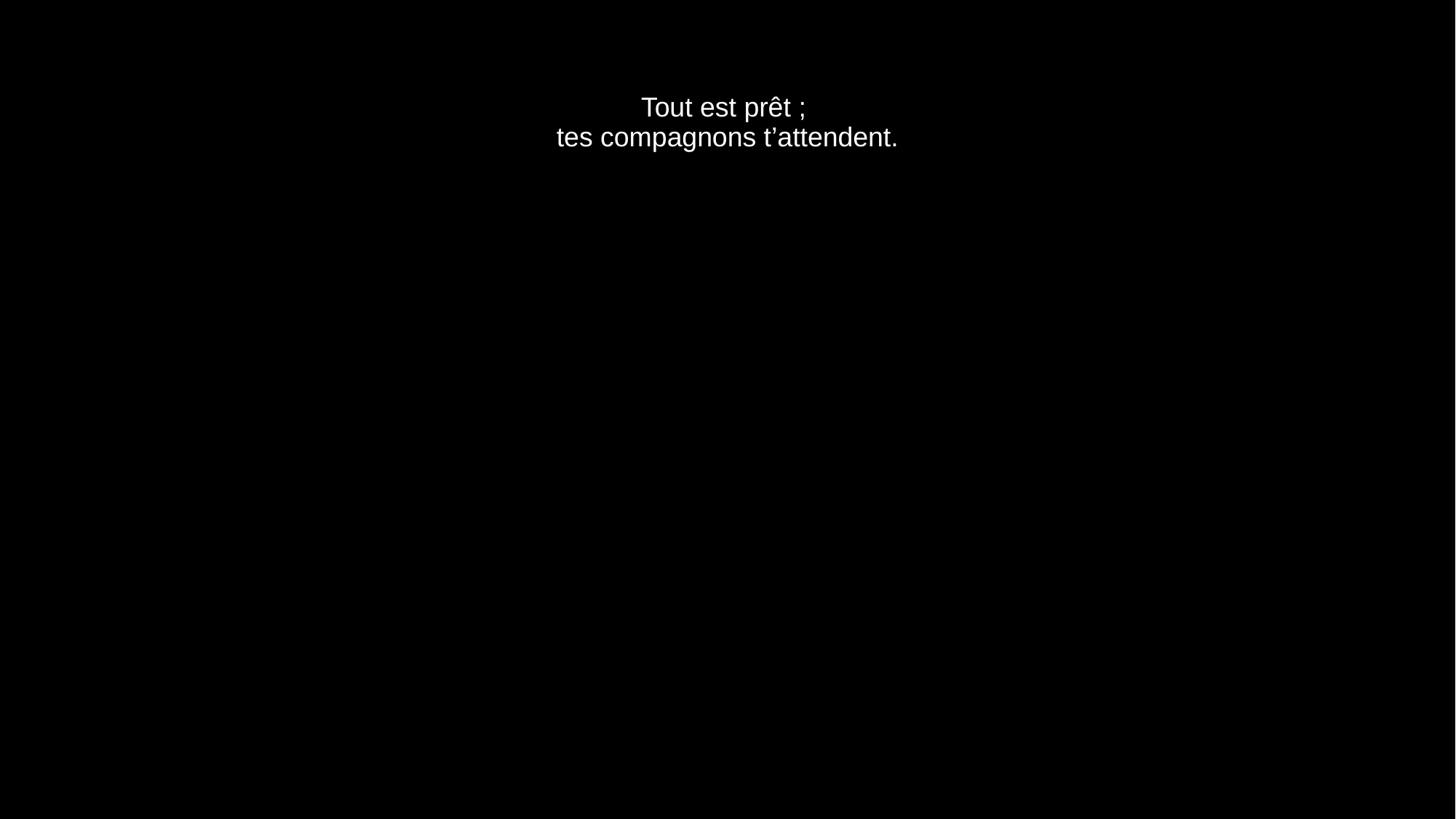

# Tout est prêt ; tes compagnons t’attendent.